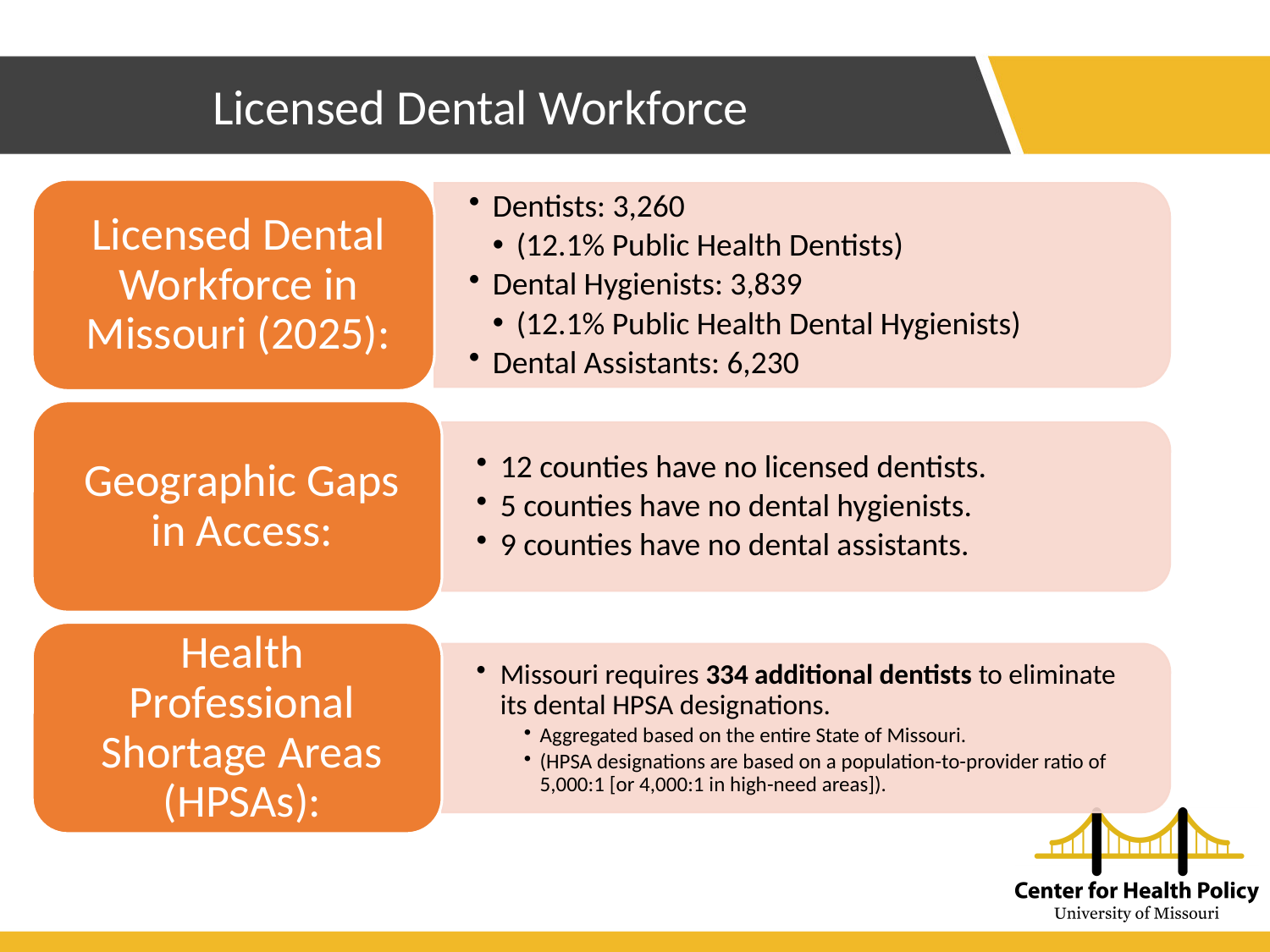

Licensed Dental Workforce
Dentists: 3,260
(12.1% Public Health Dentists)
Dental Hygienists: 3,839
(12.1% Public Health Dental Hygienists)
Dental Assistants: 6,230
Licensed Dental Workforce in Missouri (2025):
12 counties have no licensed dentists.
5 counties have no dental hygienists.
9 counties have no dental assistants.
Geographic Gaps in Access:
Missouri requires 334 additional dentists to eliminate its dental HPSA designations.
Aggregated based on the entire State of Missouri.
(HPSA designations are based on a population-to-provider ratio of 5,000:1 [or 4,000:1 in high-need areas]).
Health Professional Shortage Areas (HPSAs):